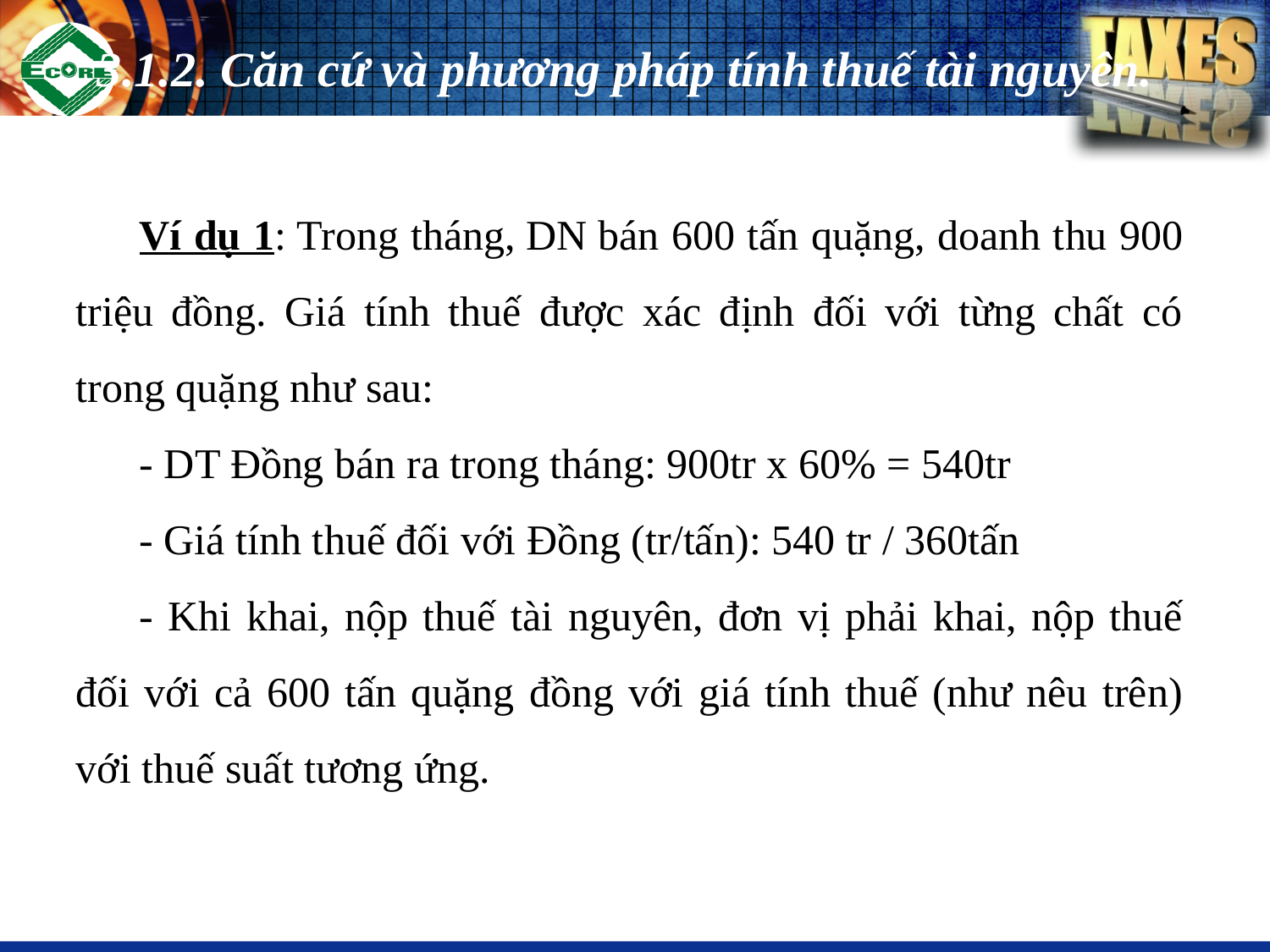

3.1.2. Căn cứ và phương pháp tính thuế tài nguyên.
Ví dụ 1: Trong tháng, DN bán 600 tấn quặng, doanh thu 900 triệu đồng. Giá tính thuế được xác định đối với từng chất có trong quặng như sau:
- DT Đồng bán ra trong tháng: 900tr x 60% = 540tr
- Giá tính thuế đối với Đồng (tr/tấn): 540 tr / 360tấn
- Khi khai, nộp thuế tài nguyên, đơn vị phải khai, nộp thuế đối với cả 600 tấn quặng đồng với giá tính thuế (như nêu trên) với thuế suất tương ứng.